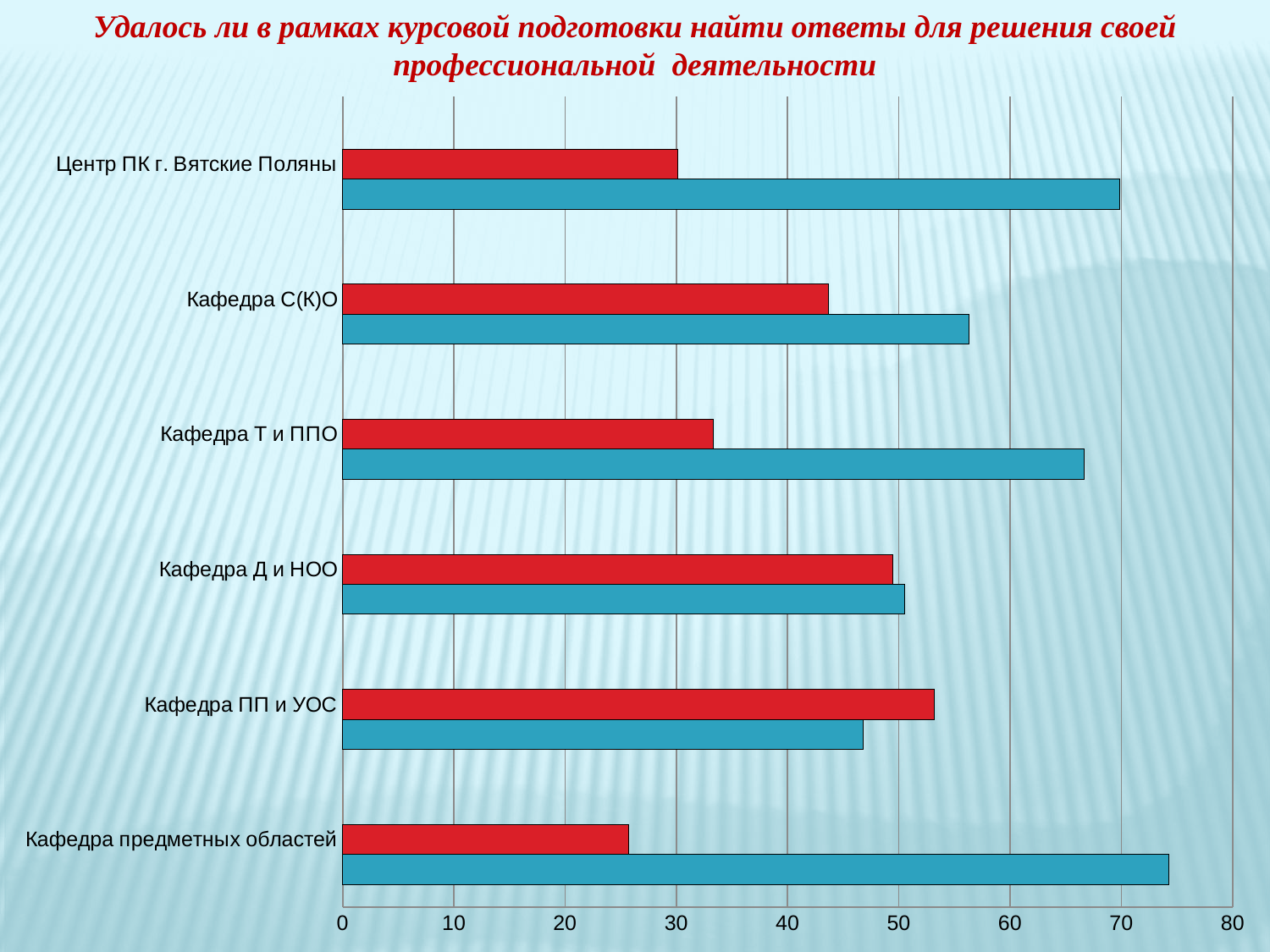

Удалось ли в рамках курсовой подготовки найти ответы для решения своей профессиональной  деятельности

### Chart

| Category | да | да, частично | нет |
|---|---|---|---|
| Кафедра предметных областей | 74.28 | 25.72 | 0.0 |
| Кафедра ПП и УОС | 46.8 | 53.2 | 0.0 |
| Кафедра Д и НОО | 50.54 | 49.46 | 0.0 |
| Кафедра Т и ППО | 66.66999999999999 | 33.33 | 0.0 |
| Кафедра С(К)О | 56.290000000000006 | 43.71 | 0.0 |
| Центр ПК г. Вятские Поляны | 69.88 | 30.12 | 0.0 |